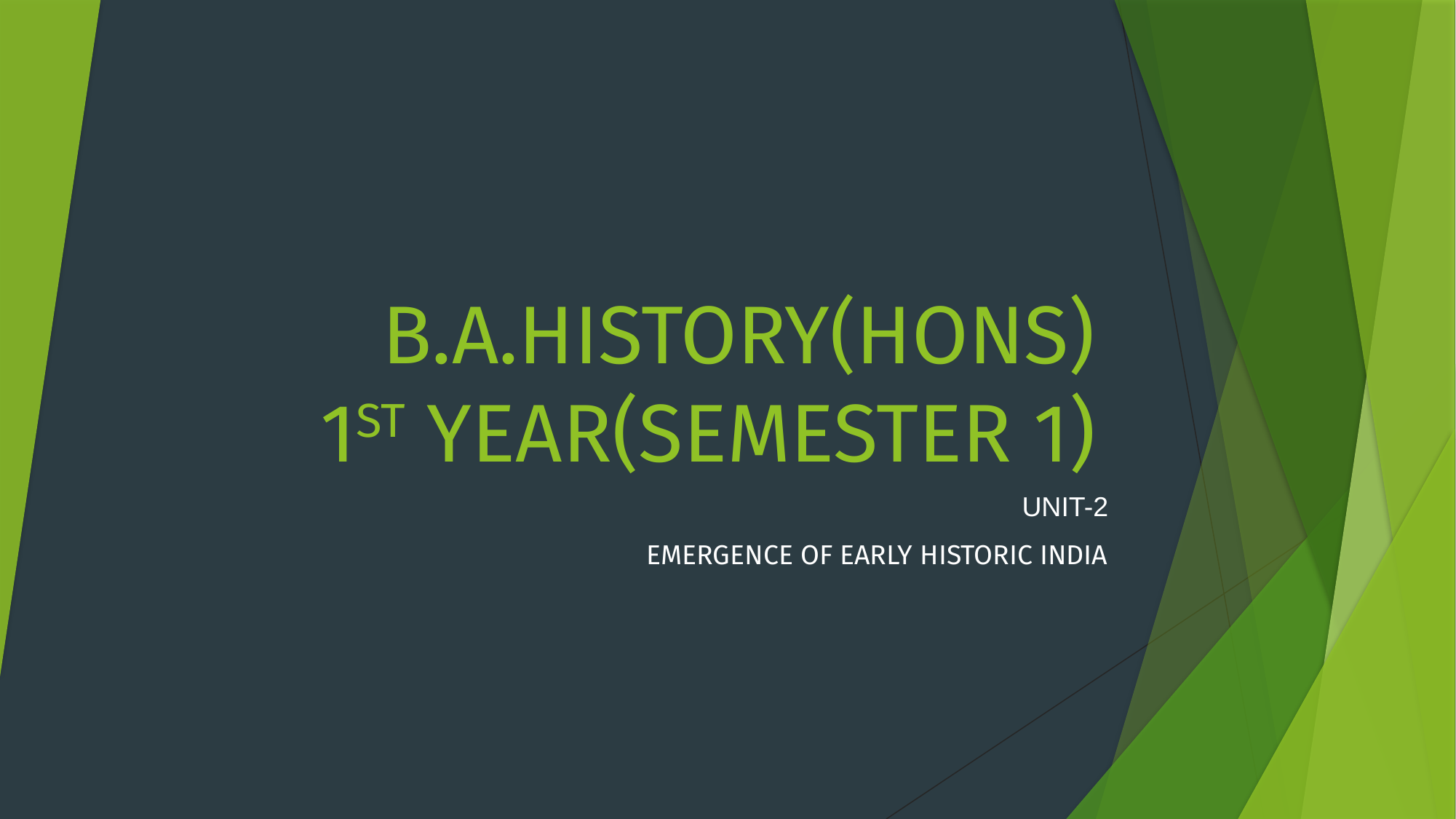

# B.A.HISTORY(HONS) 1ST YEAR(SEMESTER 1)
UNIT-2
EMERGENCE OF EARLY HISTORIC INDIA